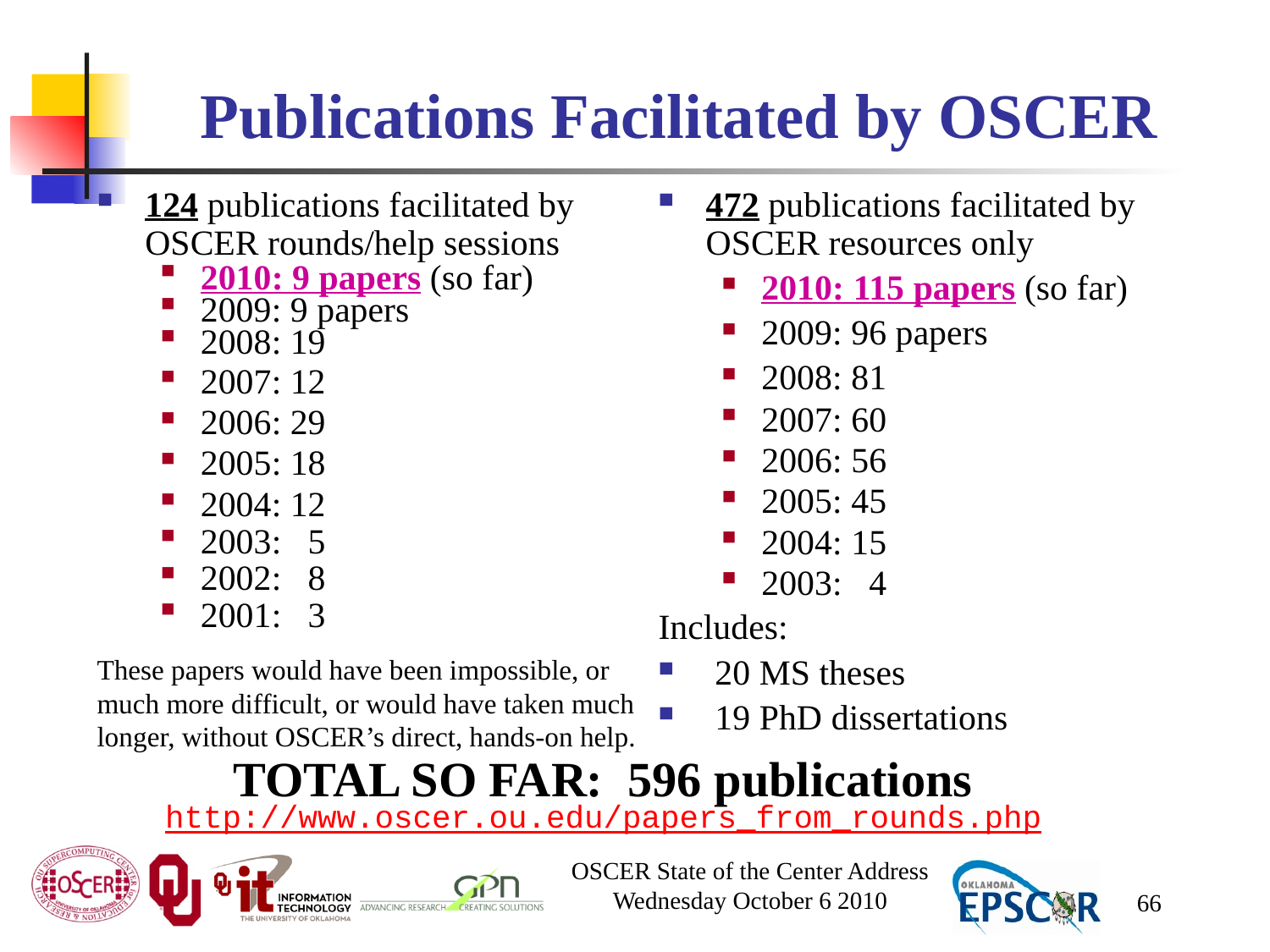

# Publications Facilitated by OSCER
124 publications facilitated by OSCER rounds/help sessions
2010: 9 papers (so far)
2009: 9 papers
2008: 19
2007: 12
2006: 29
2005: 18
2004: 12
2003:   5
2002:   8
2001:   3
472 publications facilitated by OSCER resources only
2010: 115 papers (so far)
2009: 96 papers
2008: 81
2007: 60
2006: 56
2005: 45
2004: 15
2003:   4
Includes:
 20 MS theses
 19 PhD dissertations
These papers would have been impossible, or much more difficult, or would have taken much longer, without OSCER’s direct, hands-on help.
TOTAL SO FAR:  596 publications
http://www.oscer.ou.edu/papers_from_rounds.php
OSCER State of the Center Address
Wednesday October 6 2010
66